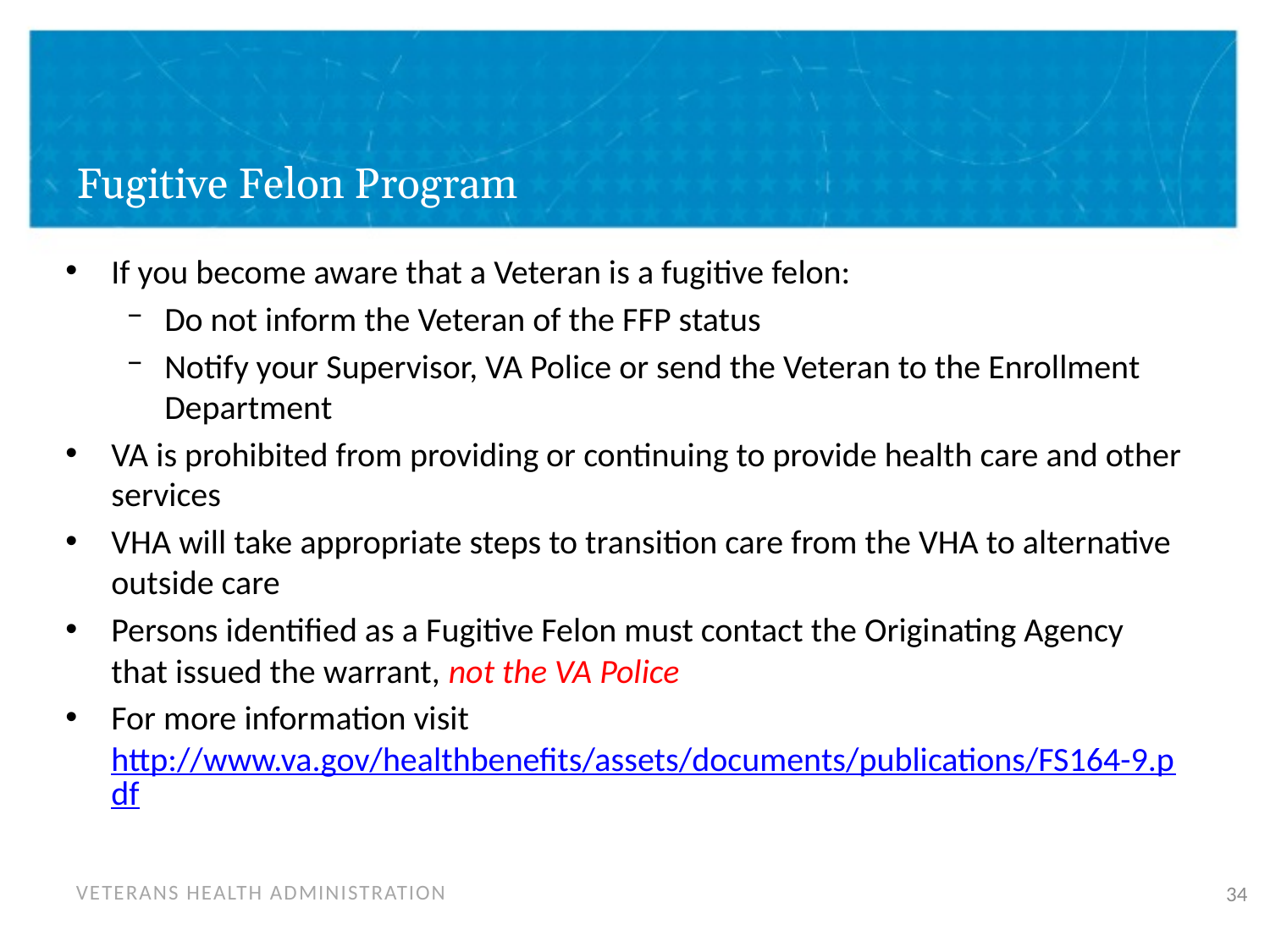

# Fugitive Felon Program
If you become aware that a Veteran is a fugitive felon:
Do not inform the Veteran of the FFP status
Notify your Supervisor, VA Police or send the Veteran to the Enrollment Department
VA is prohibited from providing or continuing to provide health care and other services
VHA will take appropriate steps to transition care from the VHA to alternative outside care
Persons identified as a Fugitive Felon must contact the Originating Agency that issued the warrant, not the VA Police
For more information visit http://www.va.gov/healthbenefits/assets/documents/publications/FS164-9.pdf
34